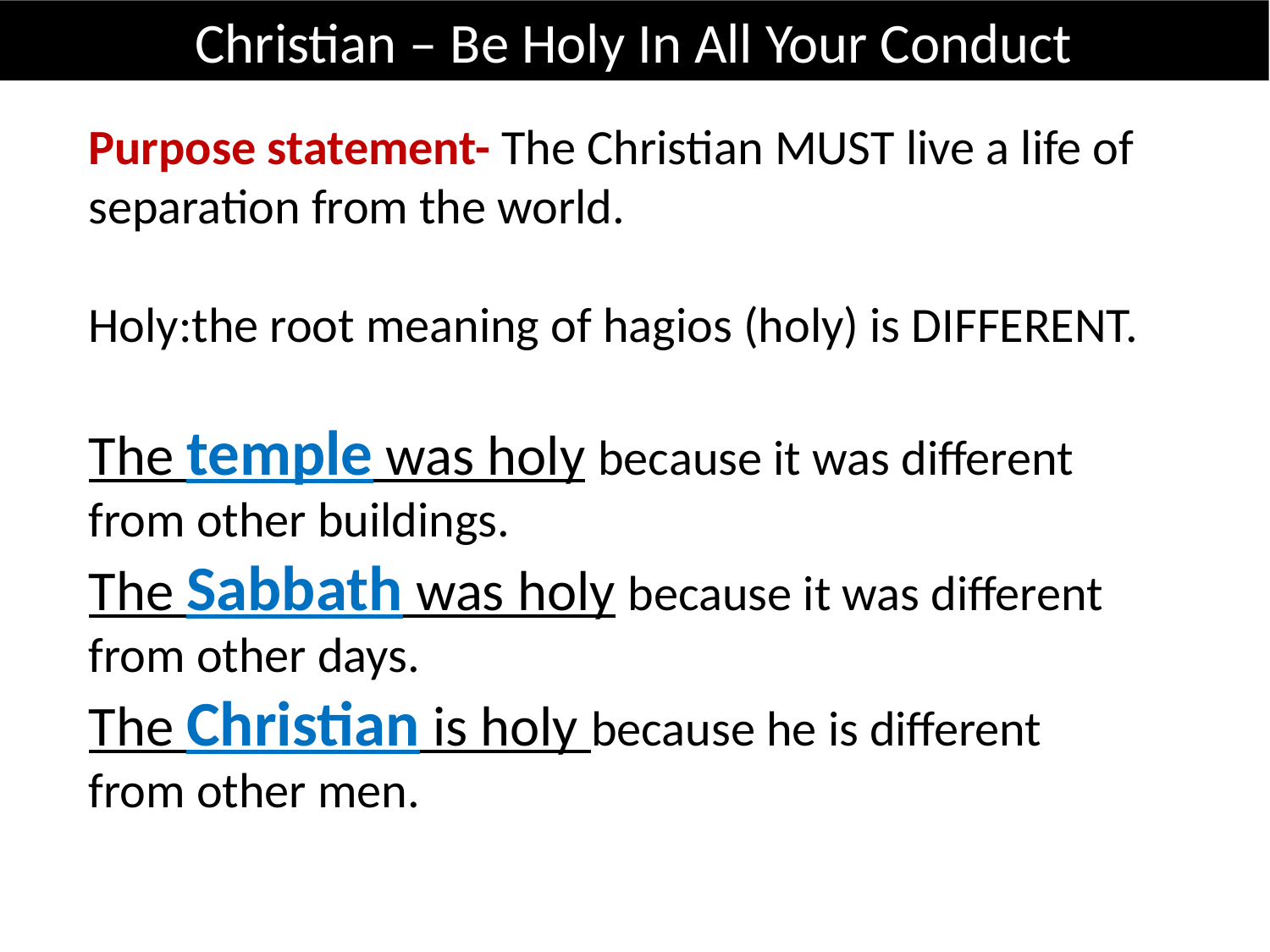

Christian – Be Holy In All Your Conduct
Purpose statement- The Christian MUST live a life of separation from the world.

Holy:the root meaning of hagios (holy) is DIFFERENT.

The temple was holy because it was different from other buildings.
The Sabbath was holy because it was different from other days.
The Christian is holy because he is different from other men.